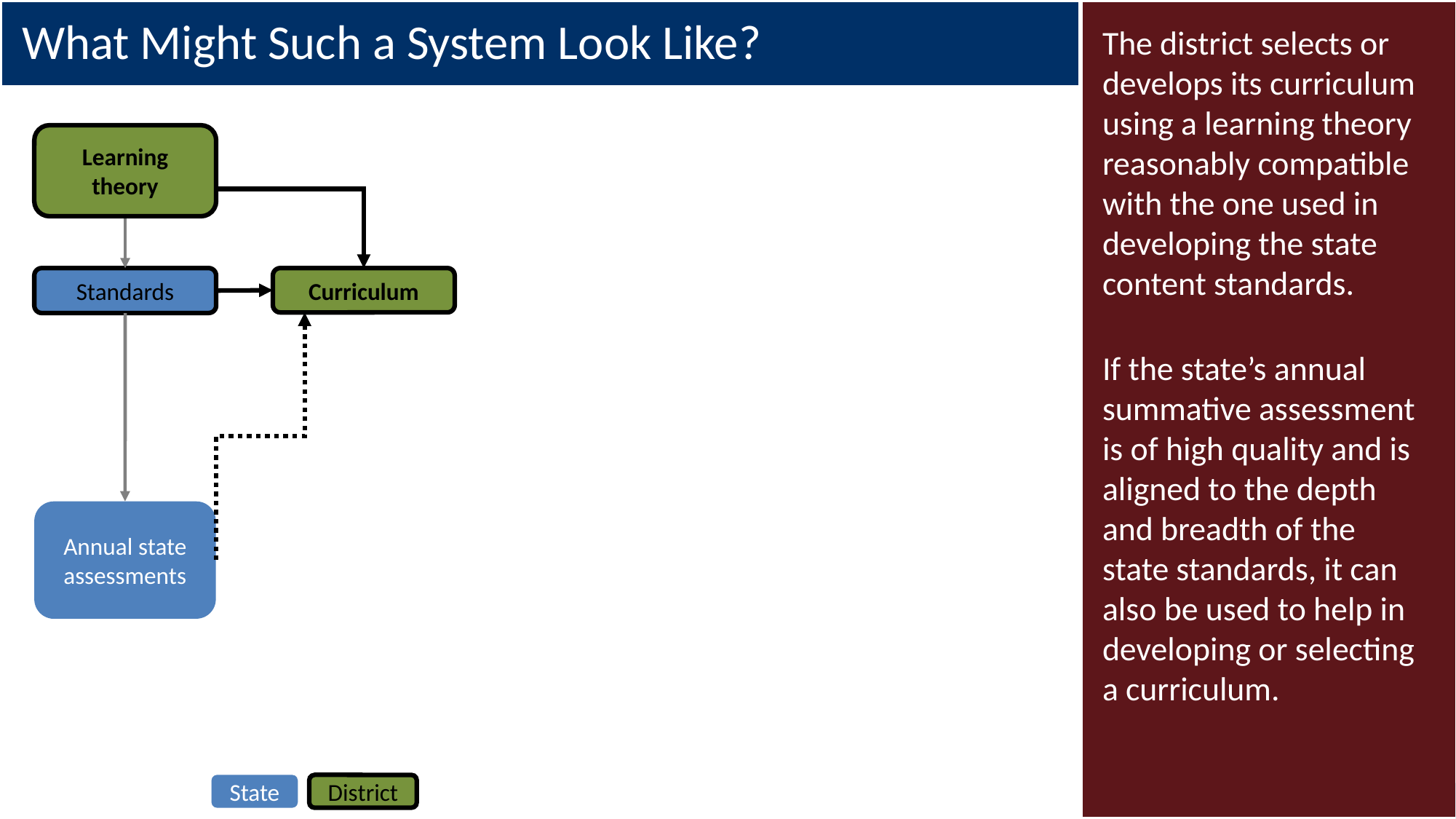

# What Might Such a System Look Like?
The district selects or develops its curriculum using a learning theory reasonably compatible with the one used in developing the state content standards.

If the state’s annual summative assessment is of high quality and is aligned to the depth and breadth of the state standards, it can also be used to help in developing or selecting a curriculum.
Learning theory
Curriculum
Standards
Annual state assessments
State
District